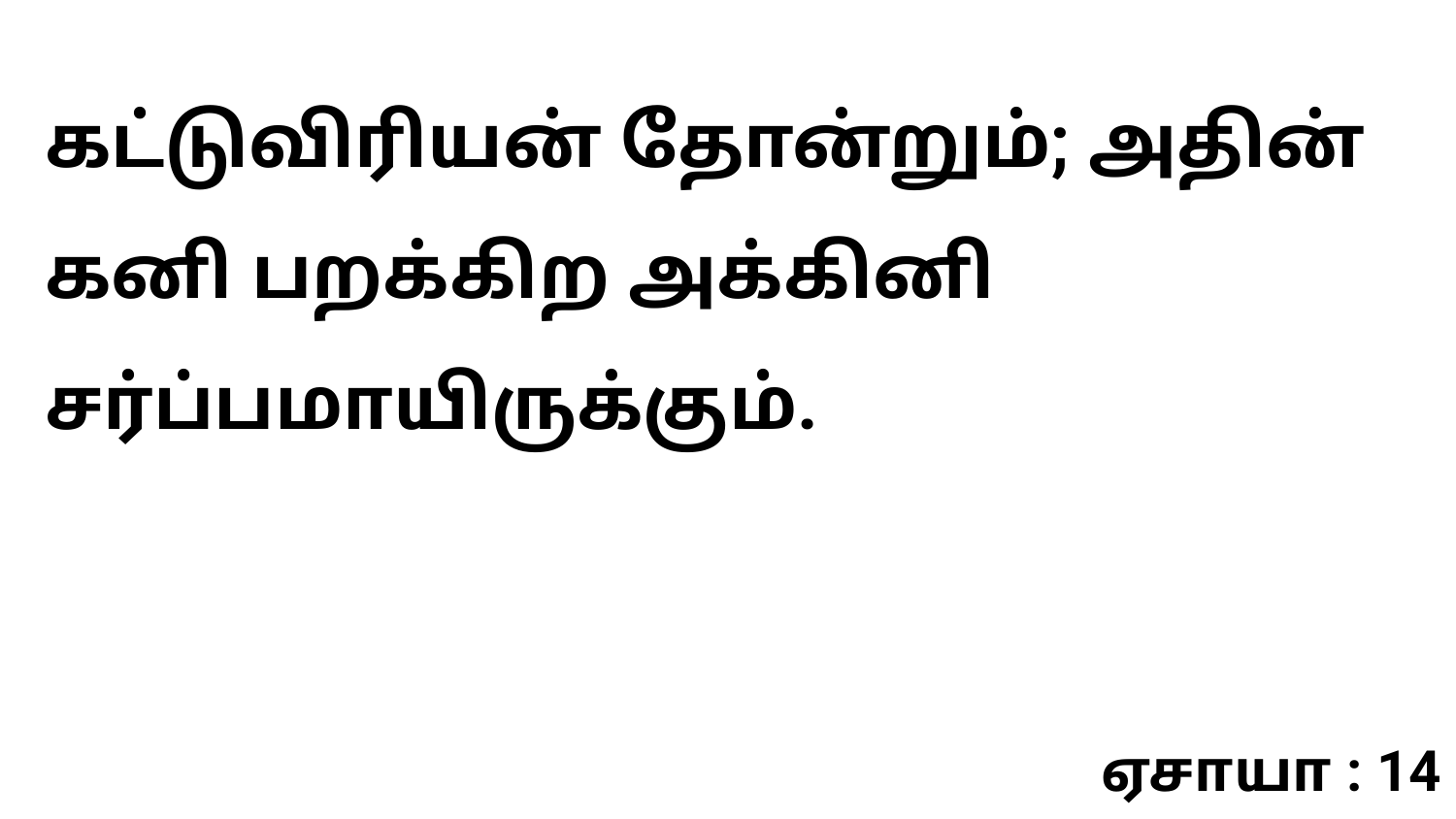

கட்டுவிரியன் தோன்றும்; அதின் கனி பறக்கிற அக்கினி சர்ப்பமாயிருக்கும்.
ஏசாயா : 14